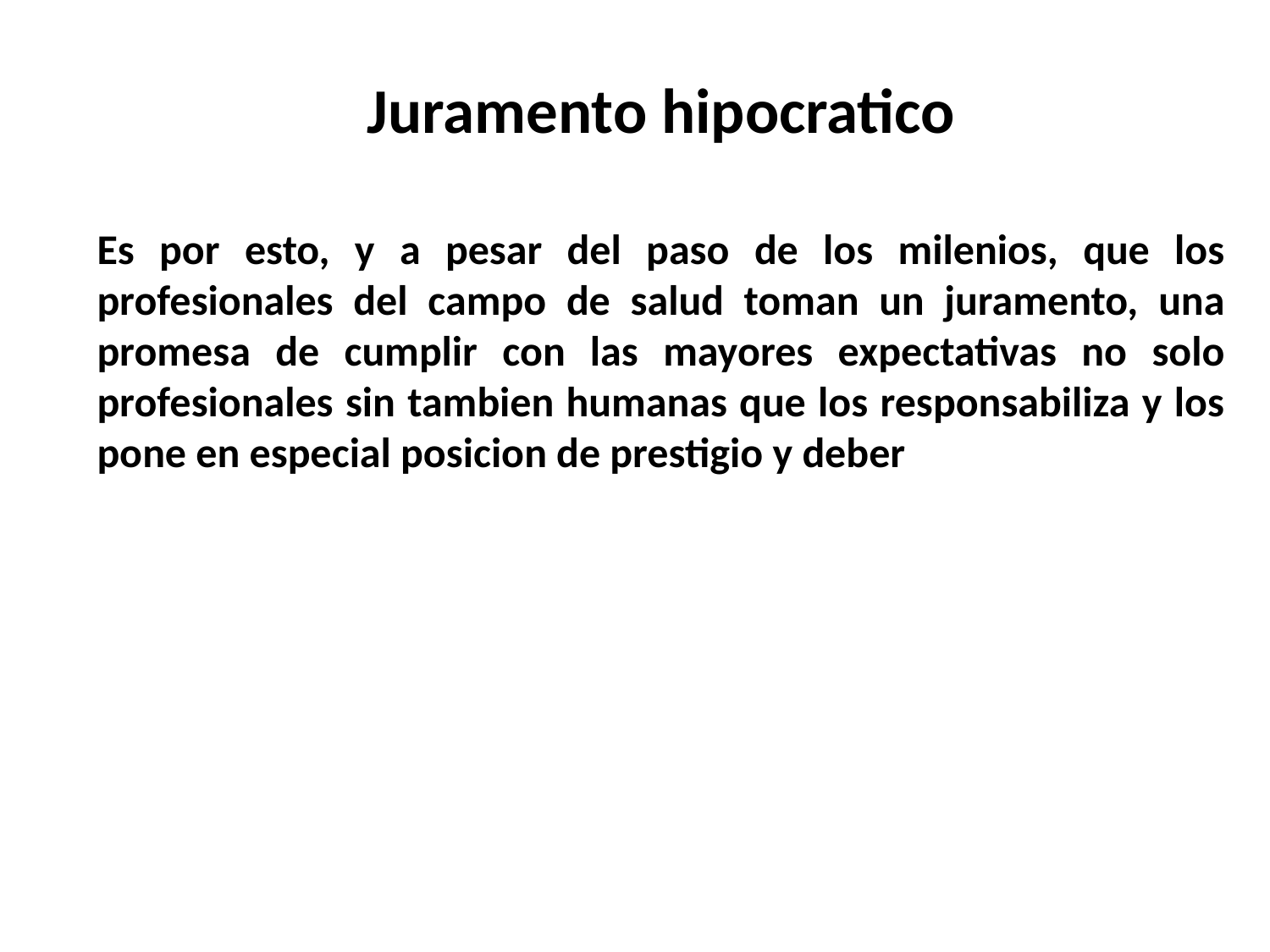

Juramento hipocratico

Es por esto, y a pesar del paso de los milenios, que los profesionales del campo de salud toman un juramento, una promesa de cumplir con las mayores expectativas no solo profesionales sin tambien humanas que los responsabiliza y los pone en especial posicion de prestigio y deber